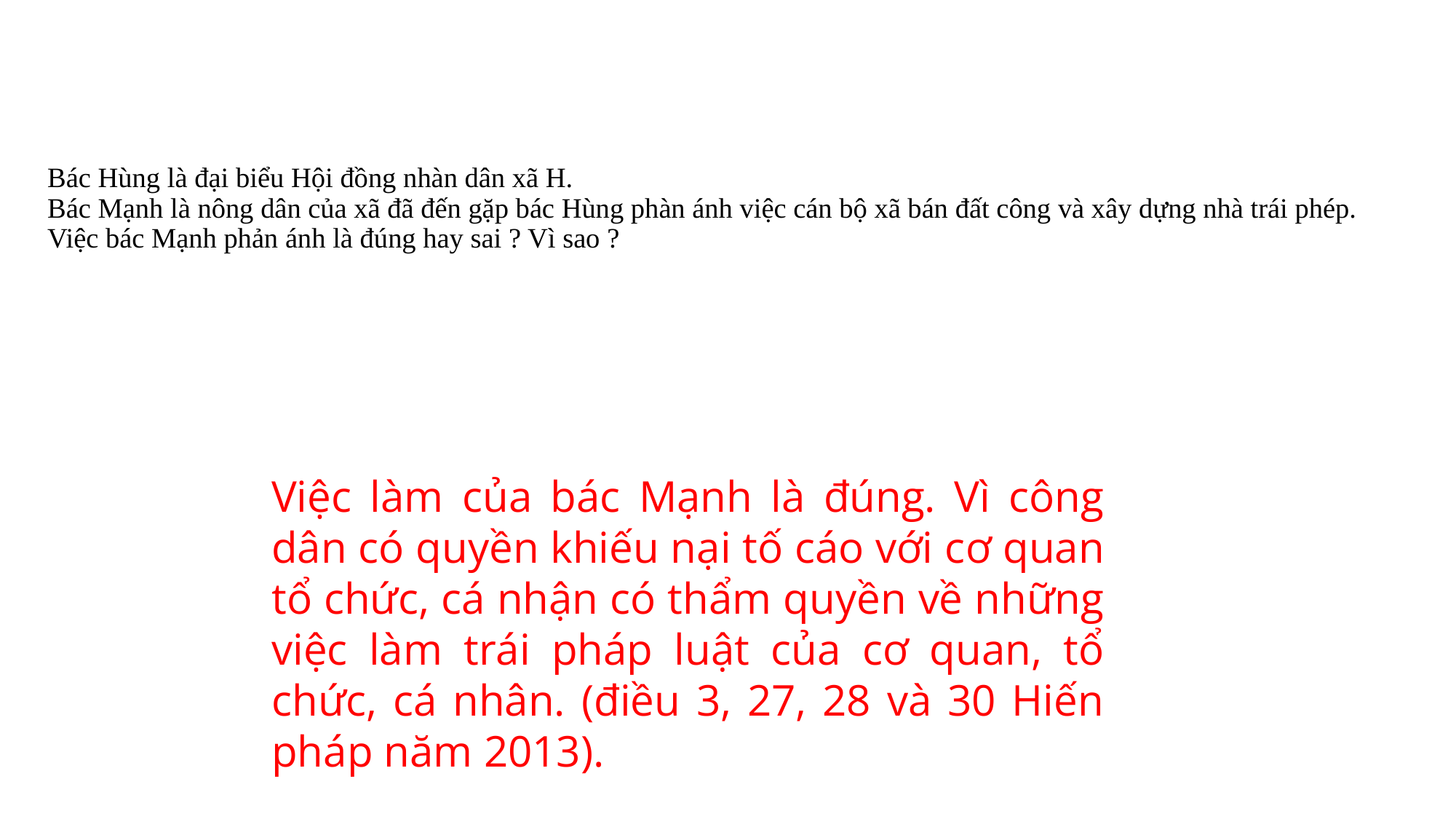

# Bác Hùng là đại biểu Hội đồng nhàn dân xã H. Bác Mạnh là nông dân của xã đã đến gặp bác Hùng phàn ánh việc cán bộ xã bán đất công và xây dựng nhà trái phép. Việc bác Mạnh phản ánh là đúng hay sai ? Vì sao ?
Việc làm của bác Mạnh là đúng. Vì công dân có quyền khiếu nại tố cáo với cơ quan tổ chức, cá nhận có thẩm quyền về những việc làm trái pháp luật của cơ quan, tổ chức, cá nhân. (điều 3, 27, 28 và 30 Hiến pháp năm 2013).